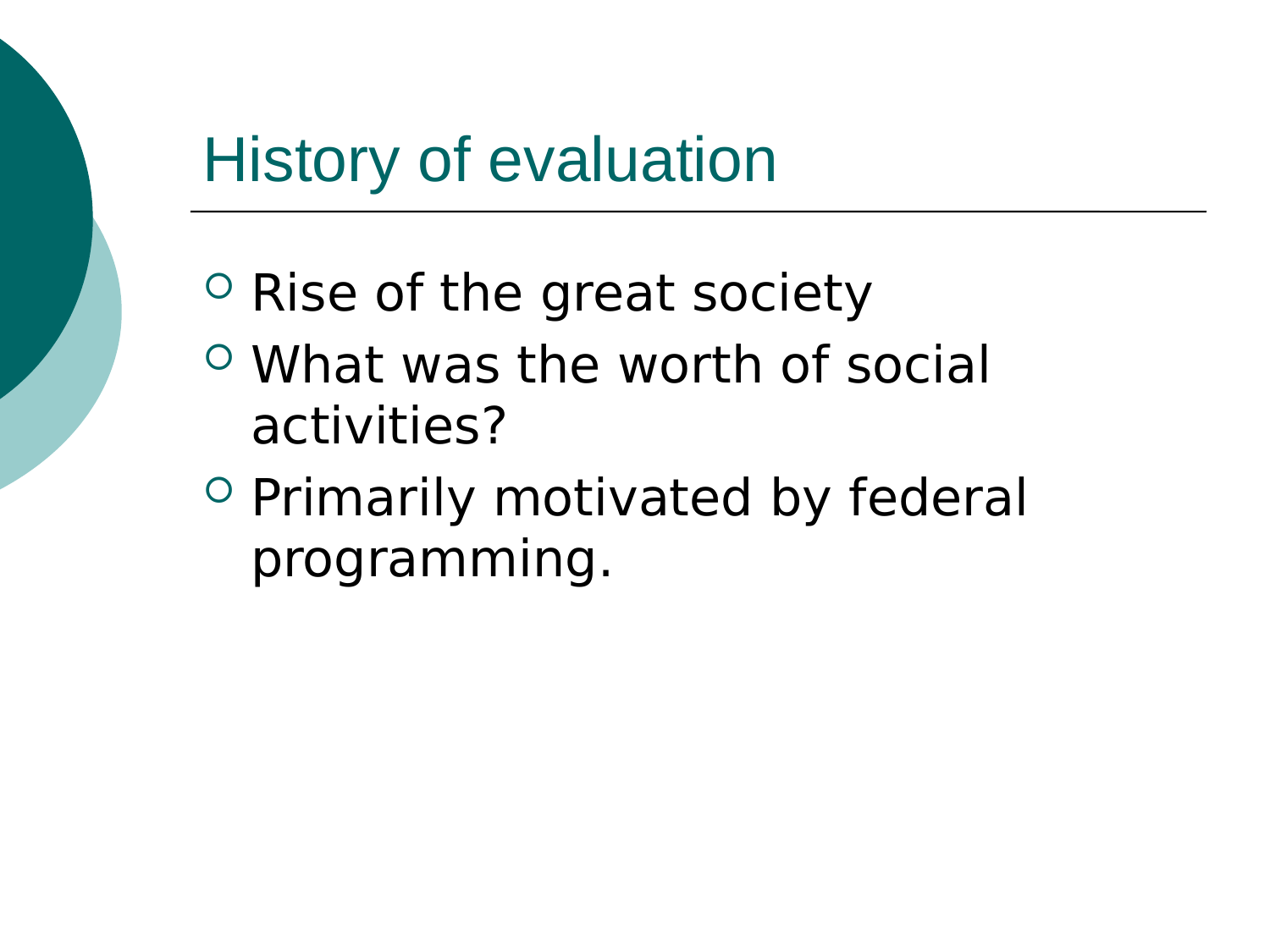

# History of evaluation
Rise of the great society
What was the worth of social activities?
Primarily motivated by federal programming.